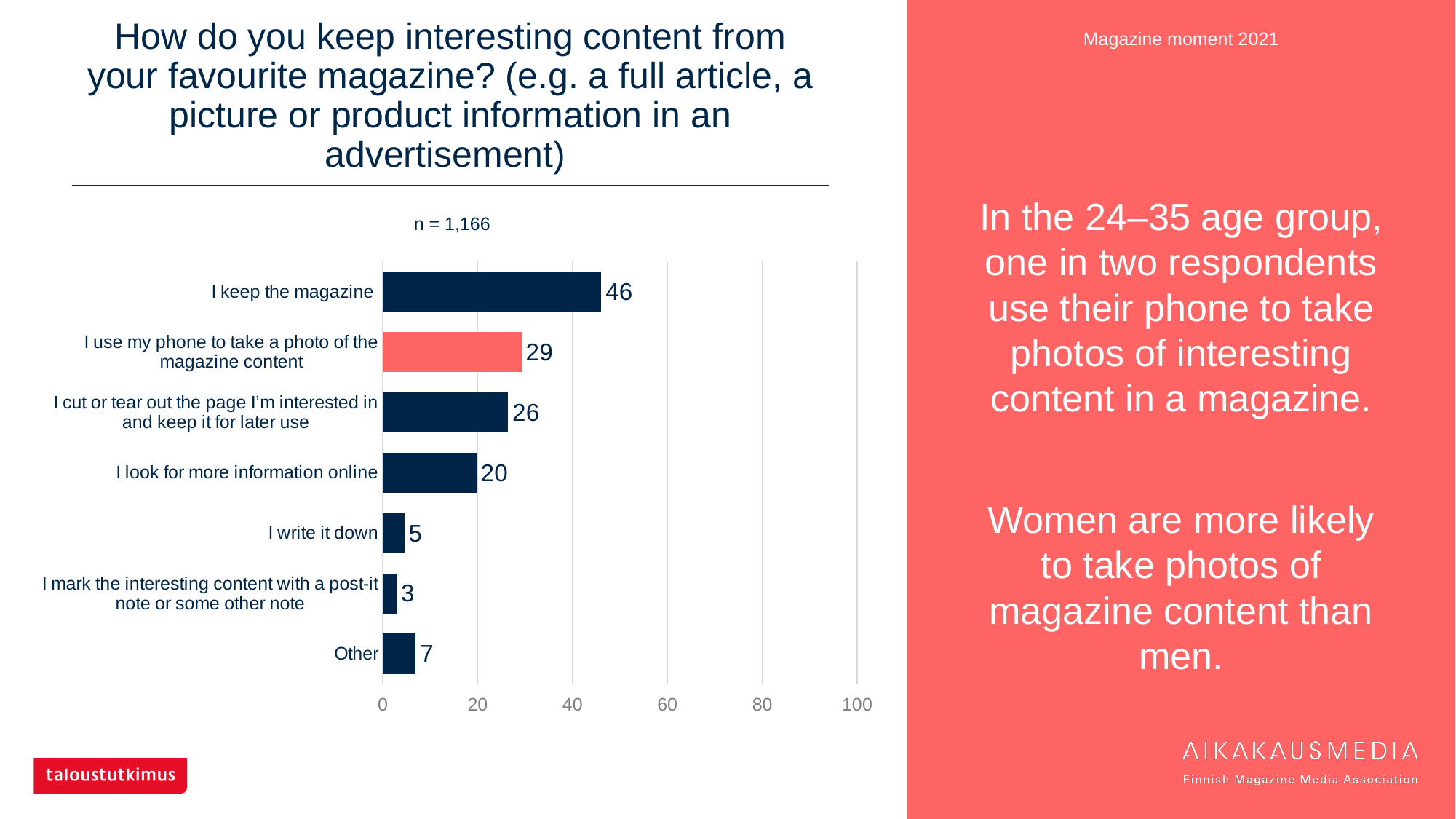

# How do you keep interesting content from your favourite magazine? (e.g. a full article, a picture or product information in an advertisement)
In the 24–35 age group, one in two respondents use their phone to take photos of interesting content in a magazine.

Women are more likely to take photos of magazine content than men.
n = 1,166

### Chart

| Category | All, n=1,166 |
|---|---|
| I keep the magazine  | 46.05489 |
| I use my phone to take a photo of the magazine content | 29.24528 |
| I cut or tear out the page I’m interested in and keep it for later use | 26.41509 |
| I look for more information online | 19.72556 |
| I write it down | 4.54545 |
| I mark the interesting content with a post-it note or some other note | 2.91595 |
| Other | 6.94683 |